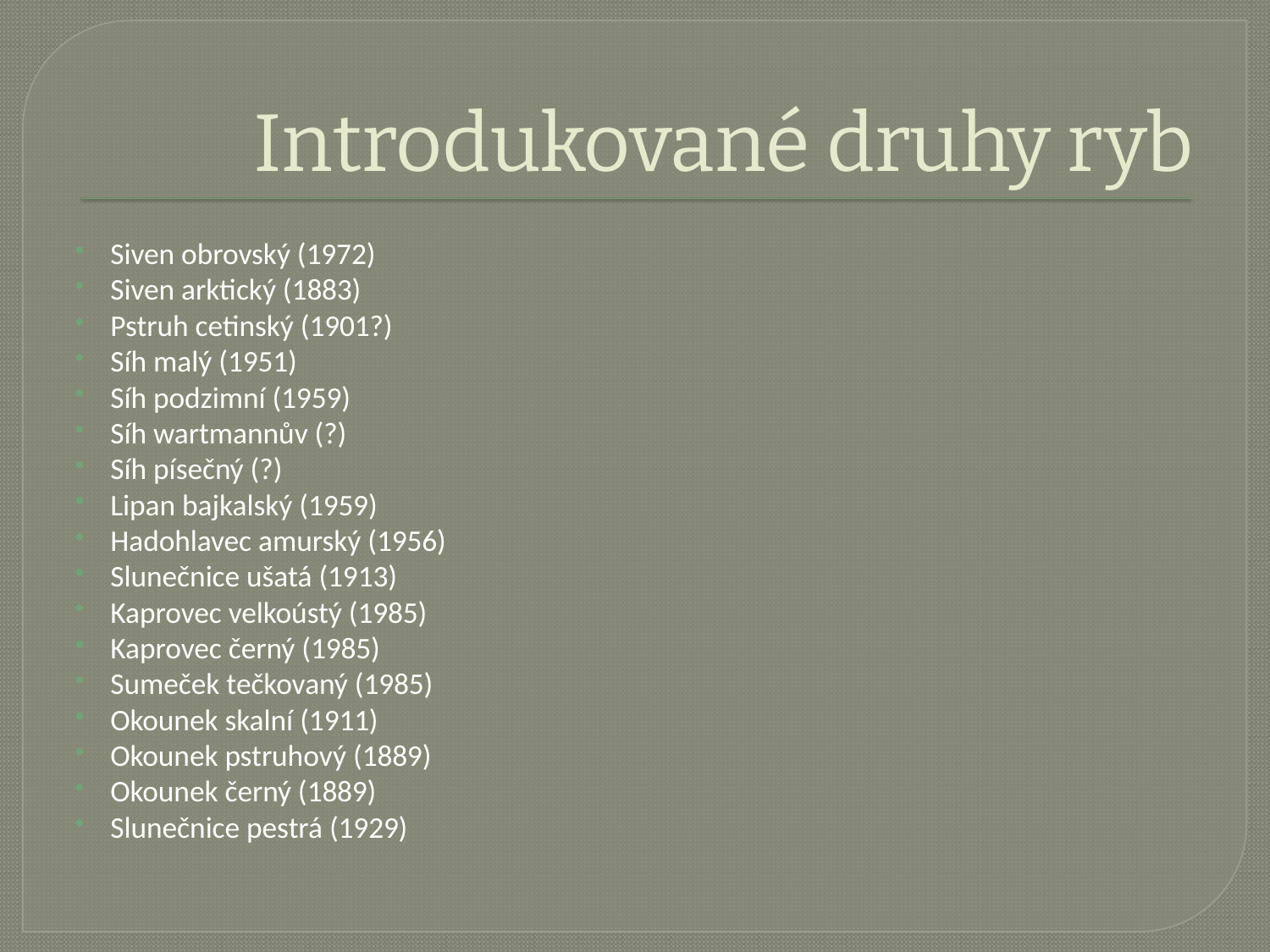

# Introdukované druhy ryb
Siven obrovský (1972)
Siven arktický (1883)
Pstruh cetinský (1901?)
Síh malý (1951)
Síh podzimní (1959)
Síh wartmannův (?)
Síh písečný (?)
Lipan bajkalský (1959)
Hadohlavec amurský (1956)
Slunečnice ušatá (1913)
Kaprovec velkoústý (1985)
Kaprovec černý (1985)
Sumeček tečkovaný (1985)
Okounek skalní (1911)
Okounek pstruhový (1889)
Okounek černý (1889)
Slunečnice pestrá (1929)